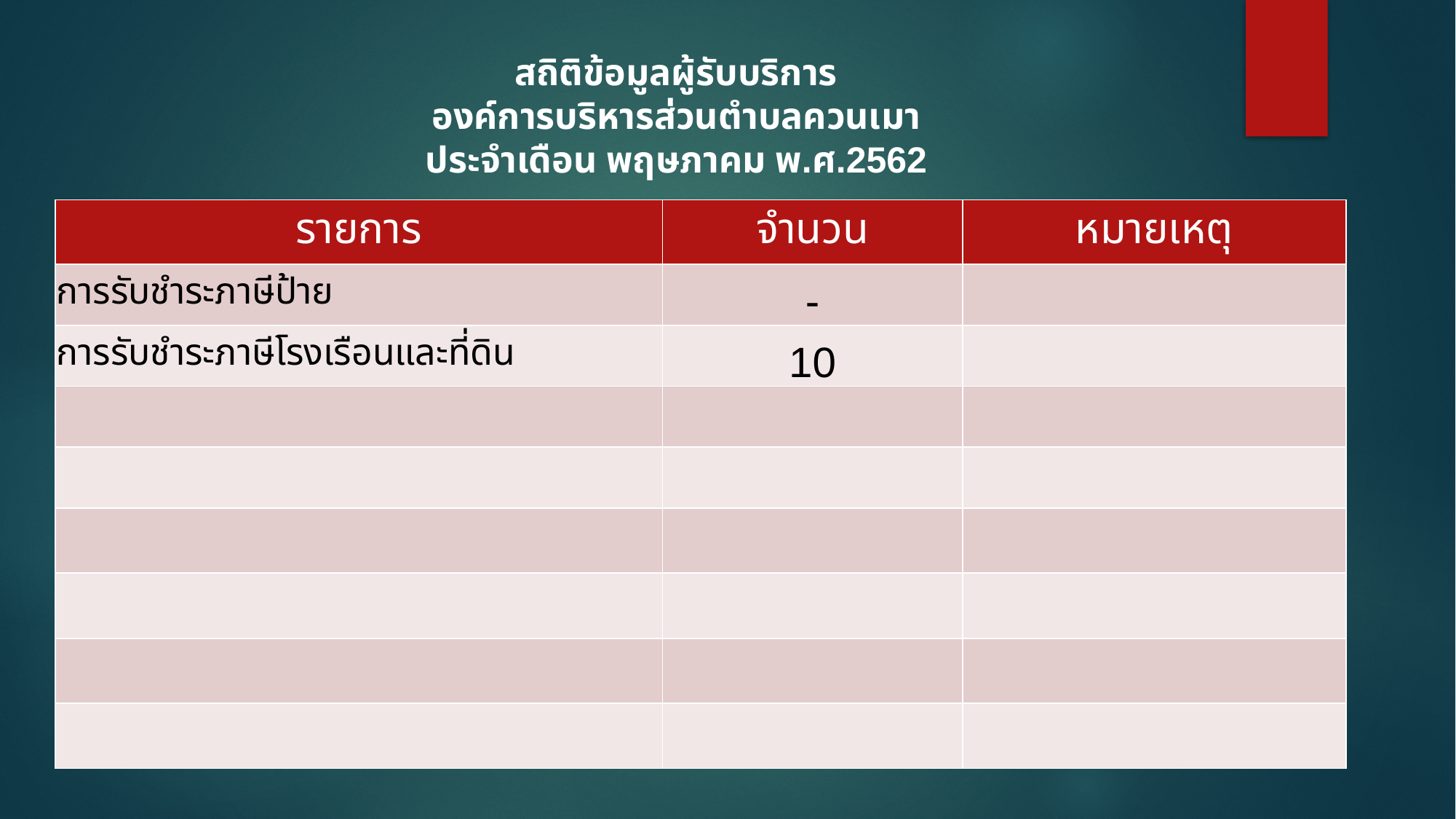

สถิติข้อมูลผู้รับบริการ
องค์การบริหารส่วนตำบลควนเมา
ประจำเดือน พฤษภาคม พ.ศ.2562
| รายการ | จำนวน | หมายเหตุ |
| --- | --- | --- |
| การรับชำระภาษีป้าย | - |  |
| การรับชำระภาษีโรงเรือนและที่ดิน | 10 |  |
|  |  |  |
|  |  |  |
|  |  |  |
|  |  |  |
|  |  |  |
|  |  |  |